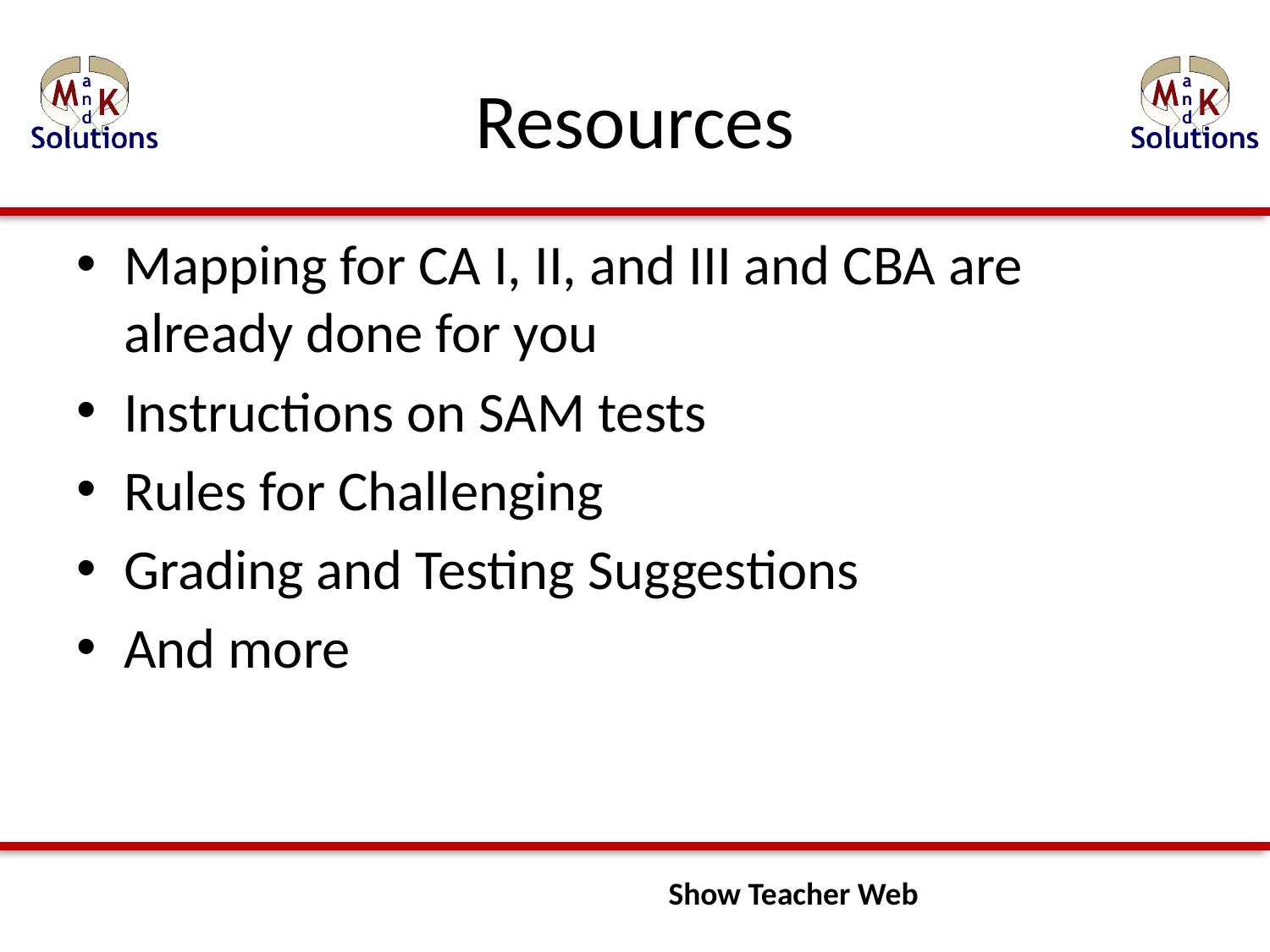

# Resources
Mapping for CA I, II, and III and CBA are already done for you
Instructions on SAM tests
Rules for Challenging
Grading and Testing Suggestions
And more
Show Teacher Web